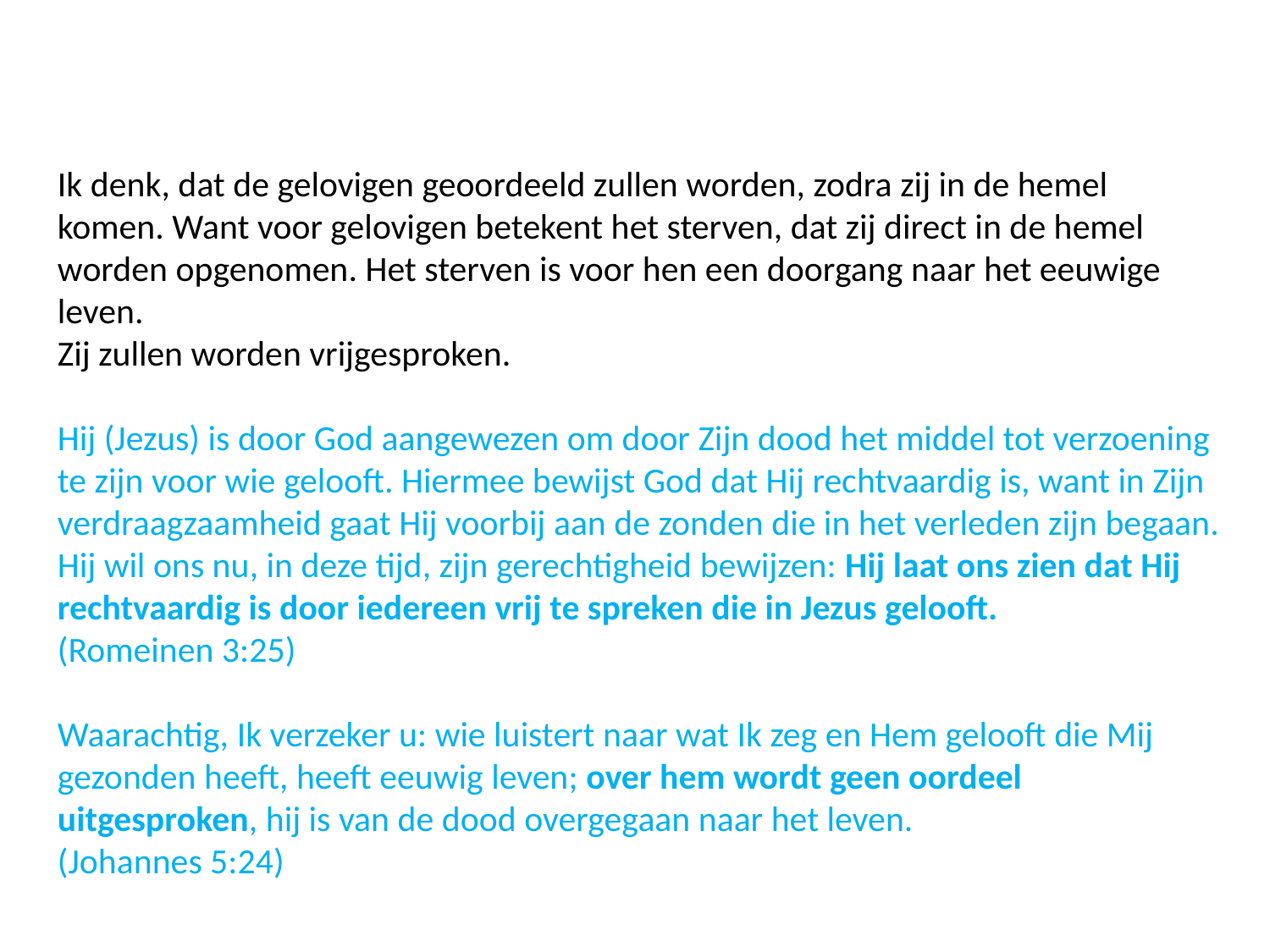

Ik denk, dat de gelovigen geoordeeld zullen worden, zodra zij in de hemel komen. Want voor gelovigen betekent het sterven, dat zij direct in de hemel worden opgenomen. Het sterven is voor hen een doorgang naar het eeuwige leven.
Zij zullen worden vrijgesproken.

Hij (Jezus) is door God aangewezen om door Zijn dood het middel tot verzoening te zijn voor wie gelooft. Hiermee bewijst God dat Hij rechtvaardig is, want in Zijn verdraagzaamheid gaat Hij voorbij aan de zonden die in het verleden zijn begaan. Hij wil ons nu, in deze tijd, zijn gerechtigheid bewijzen: Hij laat ons zien dat Hij rechtvaardig is door iedereen vrij te spreken die in Jezus gelooft.
(Romeinen 3:25)

Waarachtig, Ik verzeker u: wie luistert naar wat Ik zeg en Hem gelooft die Mij gezonden heeft, heeft eeuwig leven; over hem wordt geen oordeel uitgesproken, hij is van de dood overgegaan naar het leven.
(Johannes 5:24)